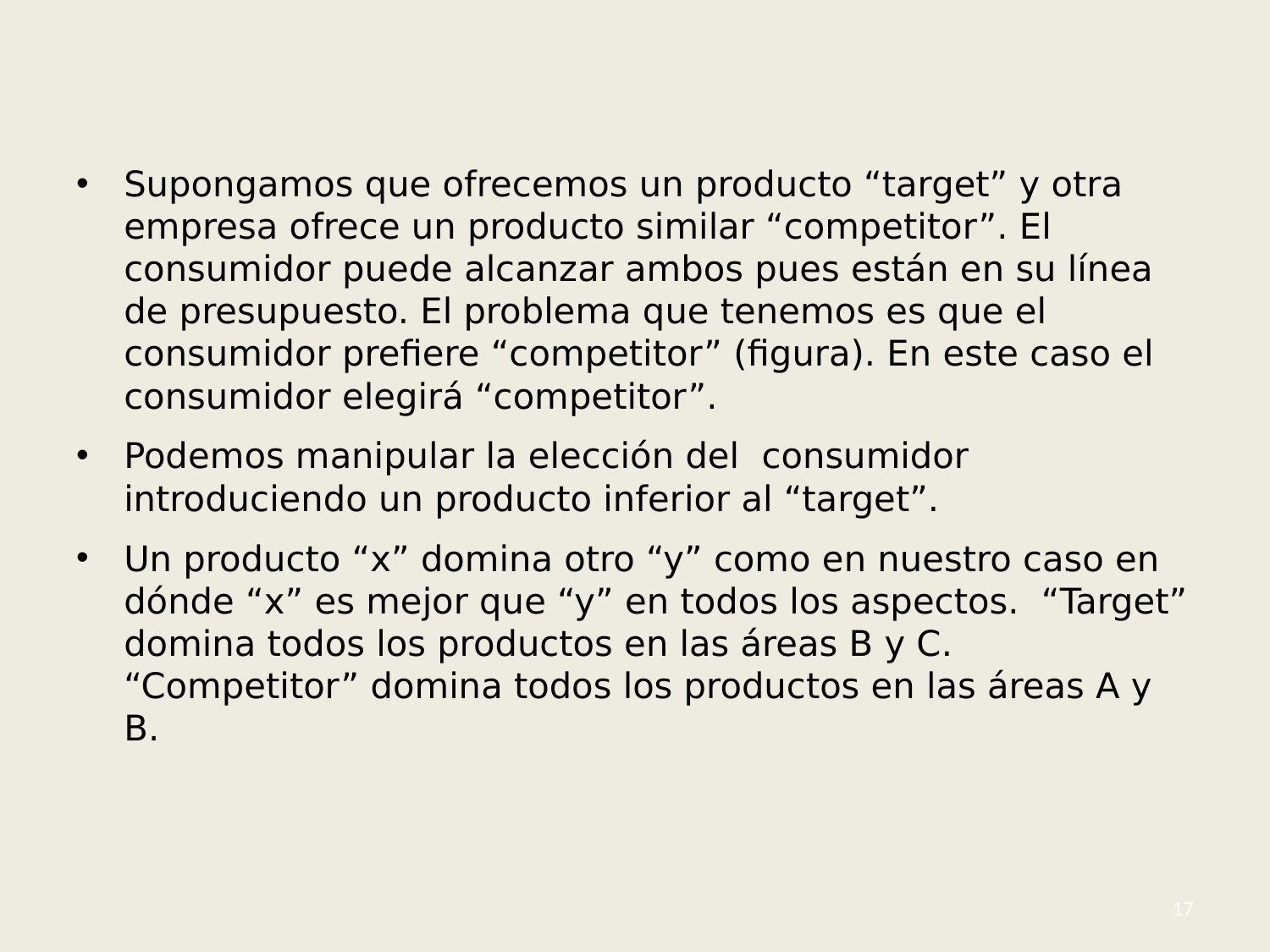

#

Supongamos que ofrecemos un producto “target” y otra empresa ofrece un producto similar “competitor”. El consumidor puede alcanzar ambos pues están en su línea de presupuesto. El problema que tenemos es que el consumidor prefiere “competitor” (figura). En este caso el consumidor elegirá “competitor”.
Podemos manipular la elección del  consumidor introduciendo un producto inferior al “target”.
Un producto “x” domina otro “y” como en nuestro caso en dónde “x” es mejor que “y” en todos los aspectos.  “Target” domina todos los productos en las áreas B y C. “Competitor” domina todos los productos en las áreas A y B.

17